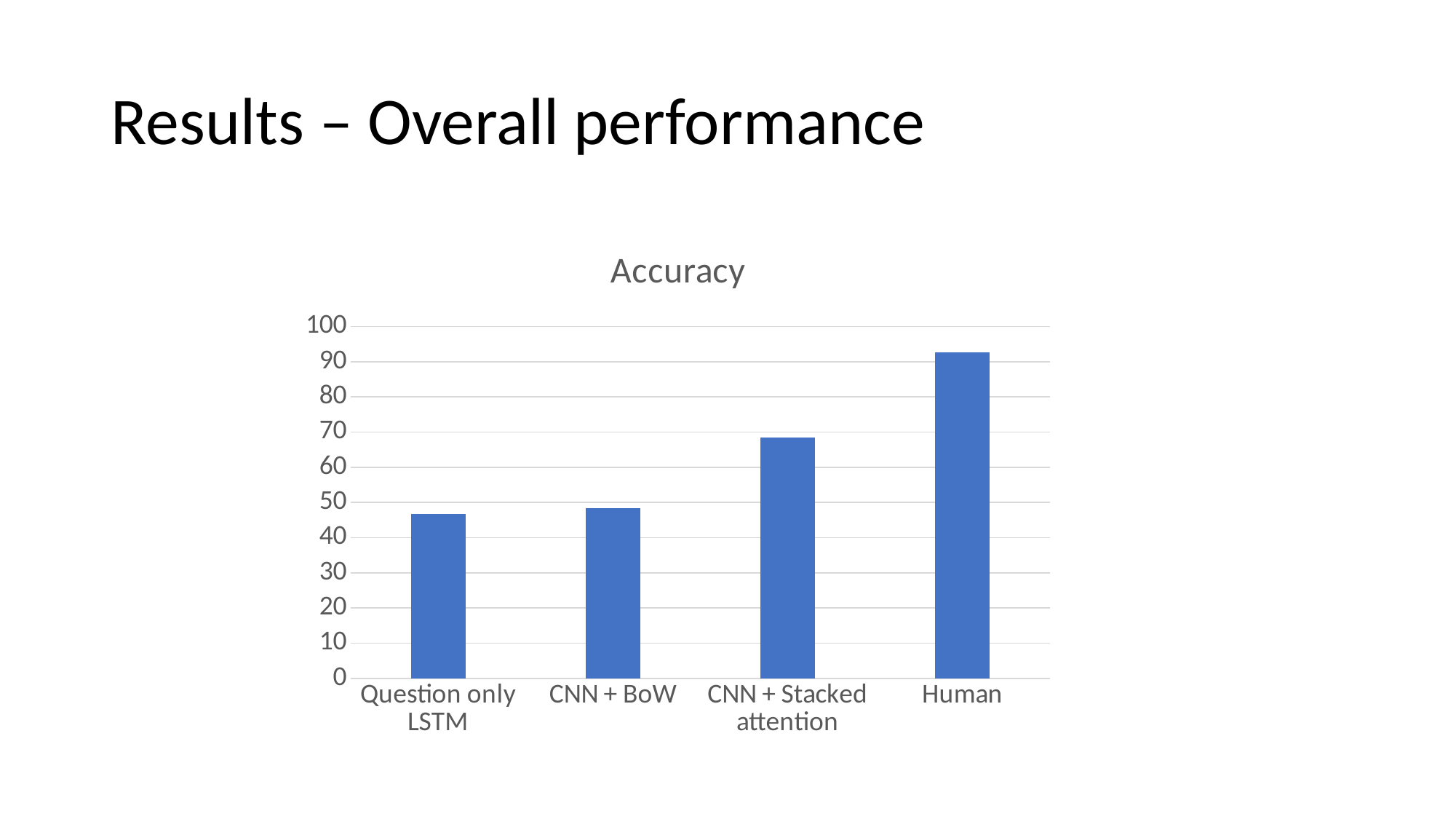

# Results – Overall performance

### Chart:

| Category | Accuracy |
|---|---|
| Question only LSTM | 46.8 |
| CNN + BoW | 48.4 |
| CNN + Stacked attention | 68.5 |
| Human | 92.6 |